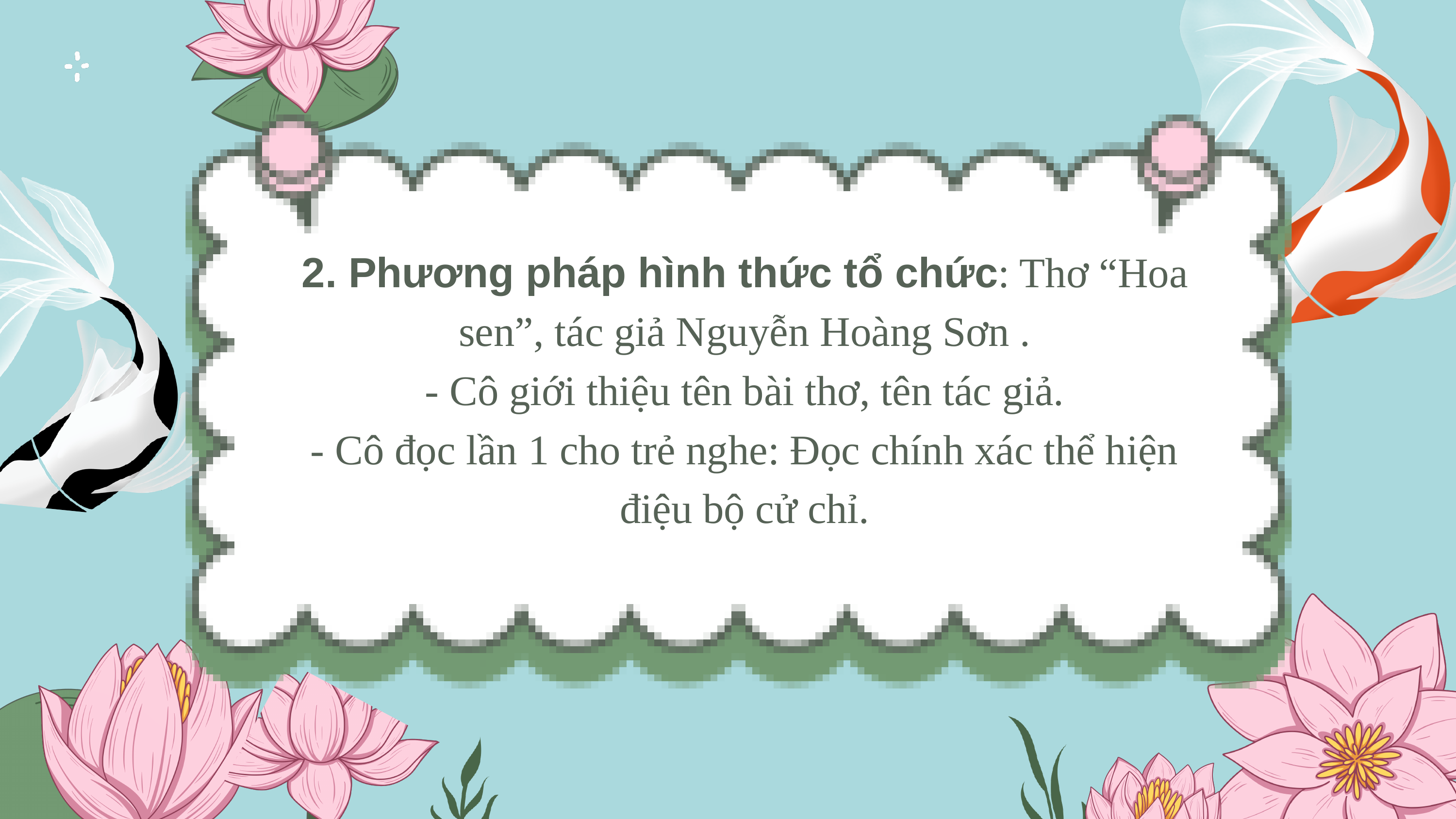

2. Phương pháp hình thức tổ chức: Thơ “Hoa sen”, tác giả Nguyễn Hoàng Sơn .
- Cô giới thiệu tên bài thơ, tên tác giả.
- Cô đọc lần 1 cho trẻ nghe: Đọc chính xác thể hiện điệu bộ cử chỉ.